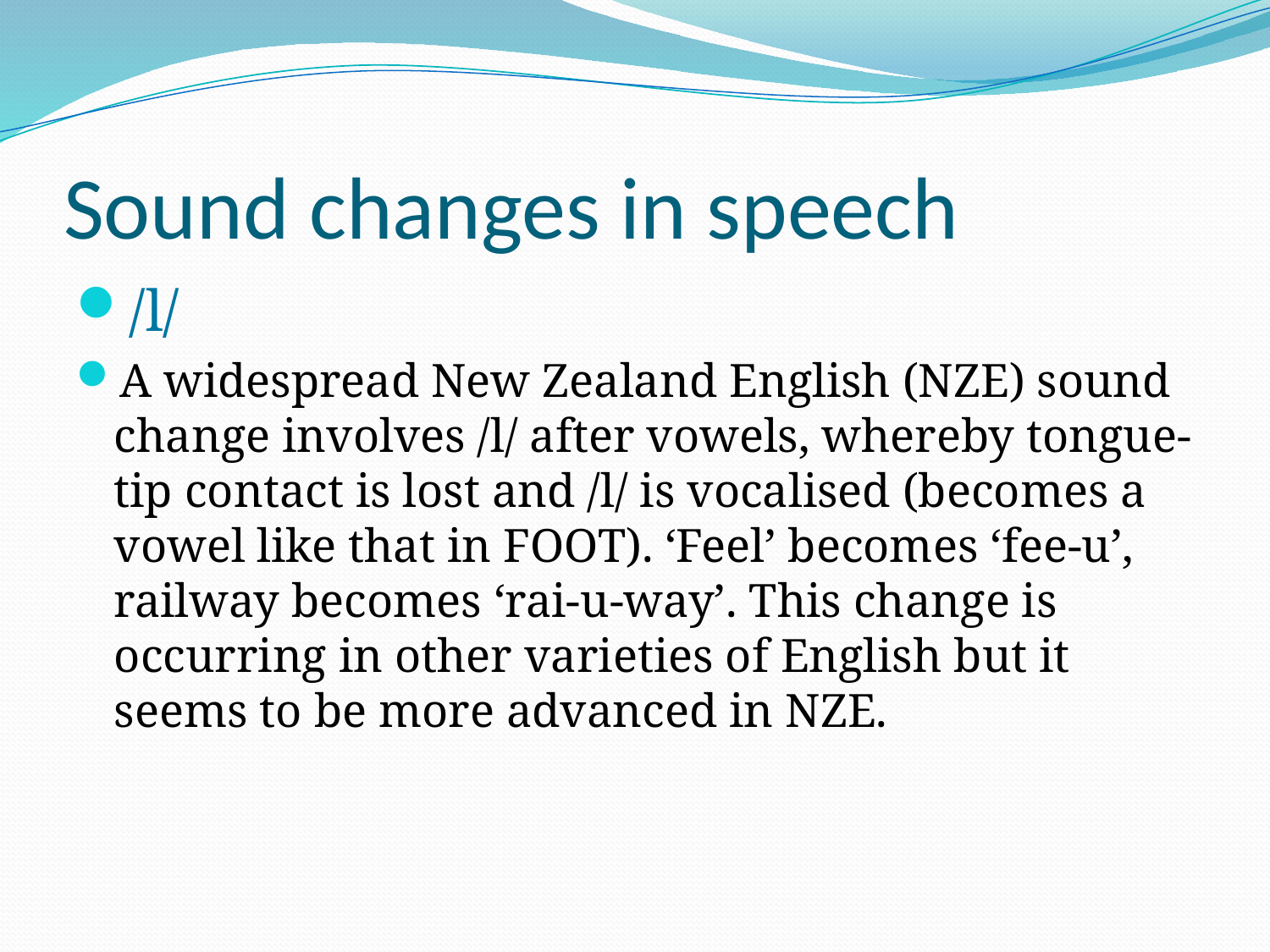

# Sound changes in speech
/l/
A widespread New Zealand English (NZE) sound change involves /l/ after vowels, whereby tongue-tip contact is lost and /l/ is vocalised (becomes a vowel like that in FOOT). ‘Feel’ becomes ‘fee-u’, railway becomes ‘rai-u-way’. This change is occurring in other varieties of English but it seems to be more advanced in NZE.